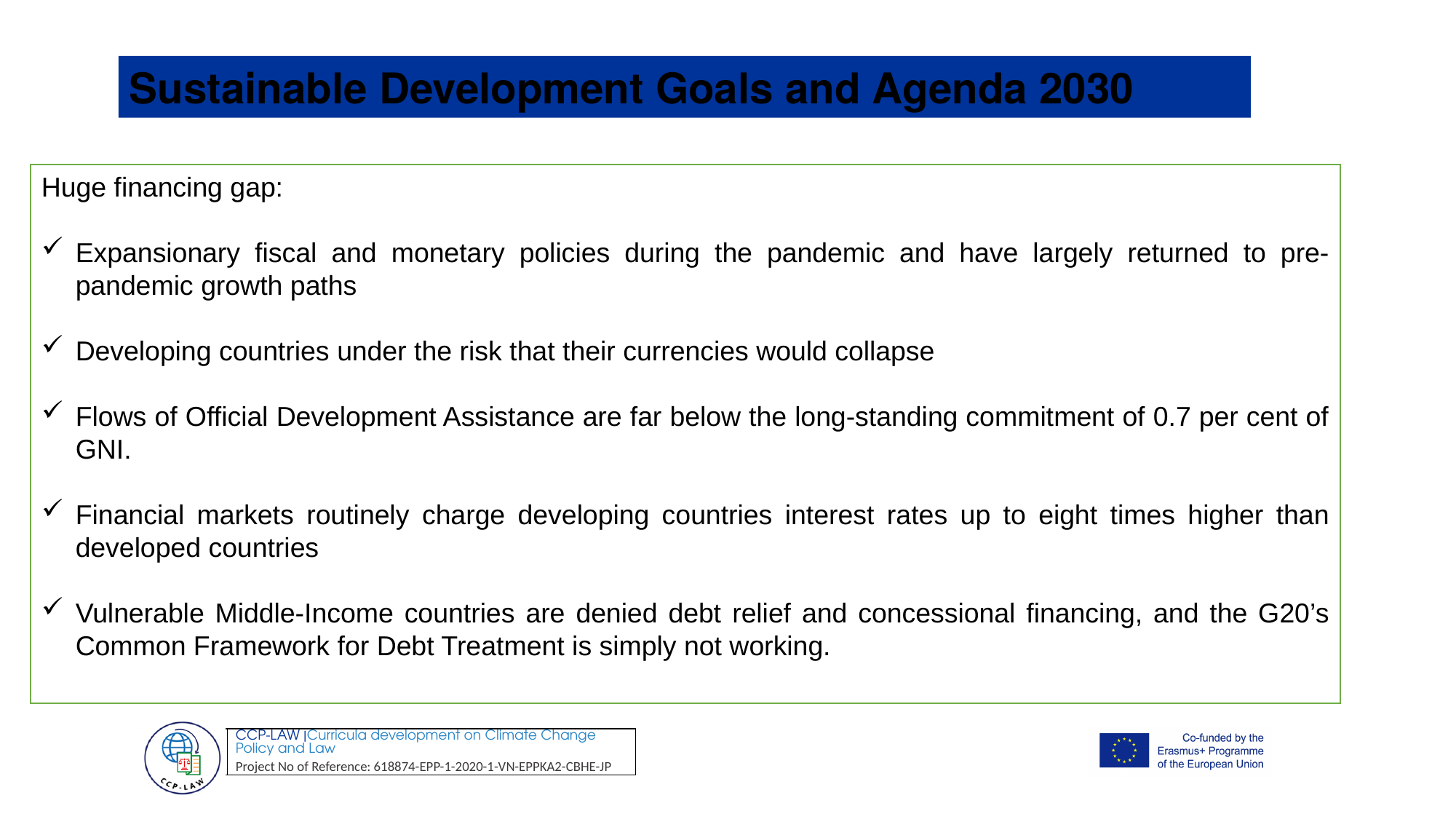

Sustainable Development Goals and Agenda 2030
Huge financing gap:

Expansionary fiscal and monetary policies during the pandemic and have largely returned to pre-pandemic growth paths

Developing countries under the risk that their currencies would collapse

Flows of Official Development Assistance are far below the long-standing commitment of 0.7 per cent of GNI.

Financial markets routinely charge developing countries interest rates up to eight times higher than developed countries

Vulnerable Middle-Income countries are denied debt relief and concessional financing, and the G20’s Common Framework for Debt Treatment is simply not working.